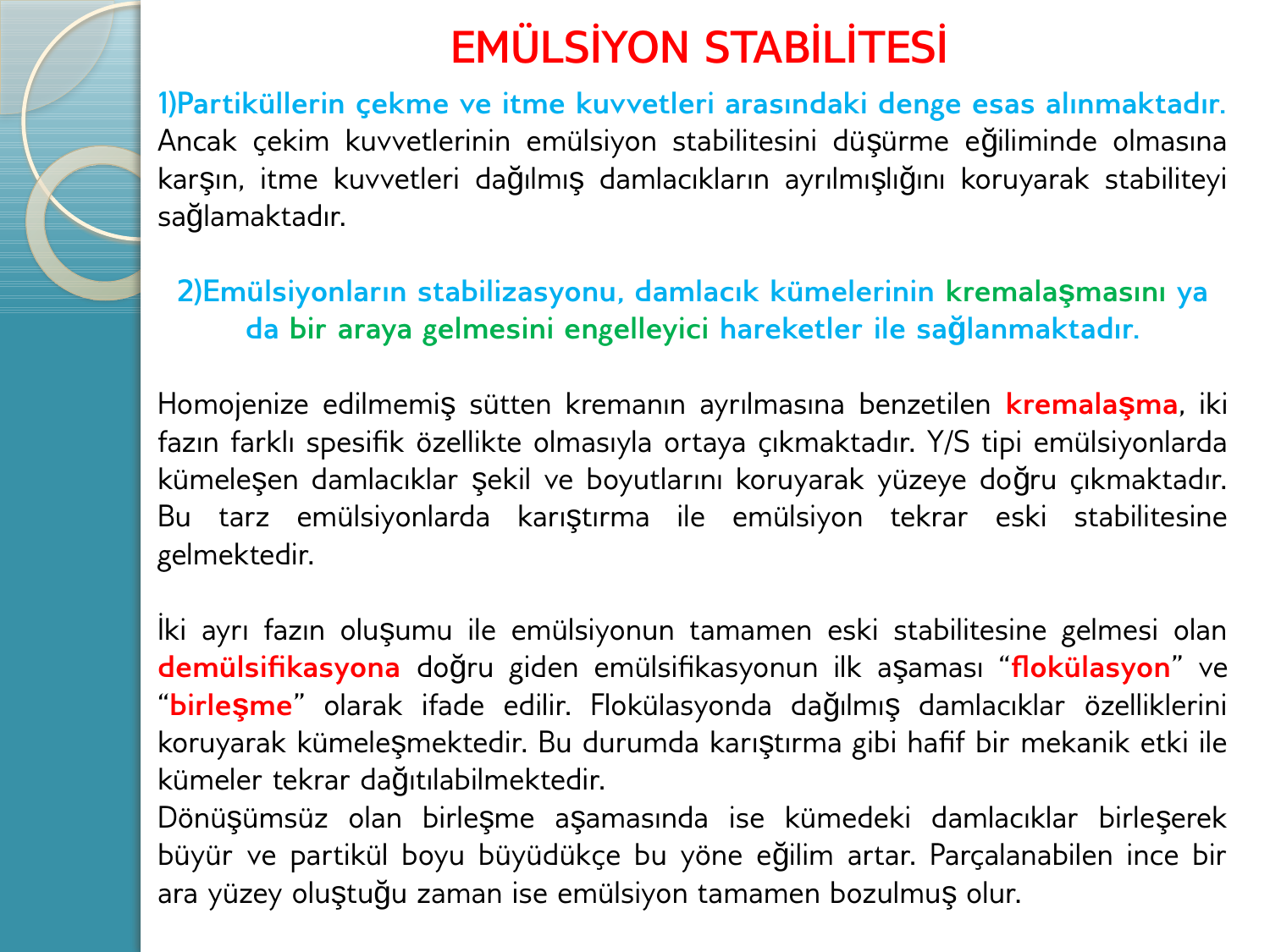

# Emülsiyon stabilitesi
1)Partiküllerin çekme ve itme kuvvetleri arasındaki denge esas alınmaktadır.
Ancak çekim kuvvetlerinin emülsiyon stabilitesini düşürme eğiliminde olmasına karşın, itme kuvvetleri dağılmış damlacıkların ayrılmışlığını koruyarak stabiliteyi sağlamaktadır.

2)Emülsiyonların stabilizasyonu, damlacık kümelerinin kremalaşmasını ya da bir araya gelmesini engelleyici hareketler ile sağlanmaktadır.

Homojenize edilmemiş sütten kremanın ayrılmasına benzetilen kremalaşma, iki fazın farklı spesifik özellikte olmasıyla ortaya çıkmaktadır. Y/S tipi emülsiyonlarda kümeleşen damlacıklar şekil ve boyutlarını koruyarak yüzeye doğru çıkmaktadır. Bu tarz emülsiyonlarda karıştırma ile emülsiyon tekrar eski stabilitesine gelmektedir.

İki ayrı fazın oluşumu ile emülsiyonun tamamen eski stabilitesine gelmesi olan demülsifikasyona doğru giden emülsifikasyonun ilk aşaması “flokülasyon” ve “birleşme” olarak ifade edilir. Flokülasyonda dağılmış damlacıklar özelliklerini koruyarak kümeleşmektedir. Bu durumda karıştırma gibi hafif bir mekanik etki ile kümeler tekrar dağıtılabilmektedir.
Dönüşümsüz olan birleşme aşamasında ise kümedeki damlacıklar birleşerek büyür ve partikül boyu büyüdükçe bu yöne eğilim artar. Parçalanabilen ince bir ara yüzey oluştuğu zaman ise emülsiyon tamamen bozulmuş olur.